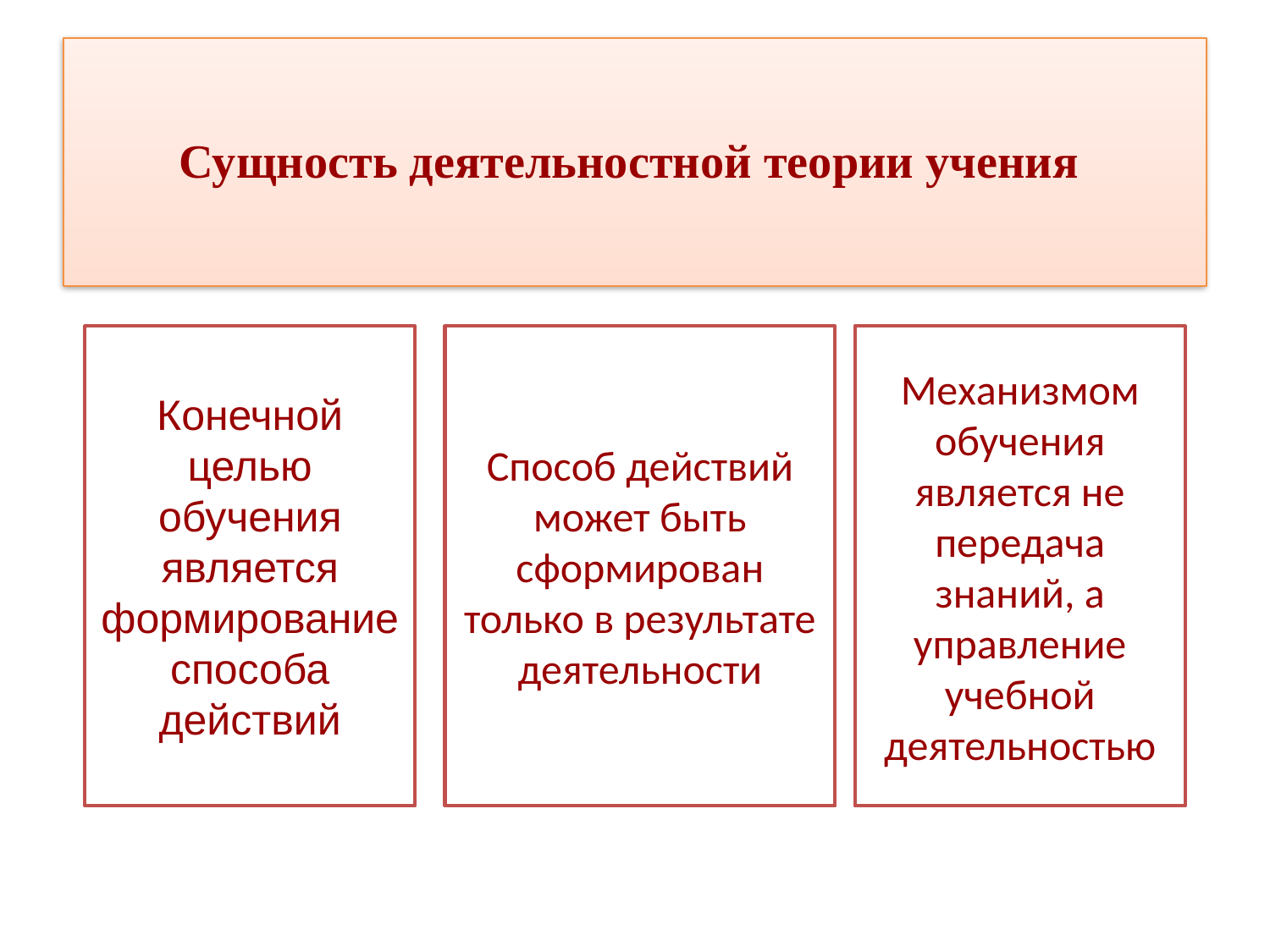

# Сущность деятельностной теории учения

Конечной целью обучения является формирование способа действий
Способ действий может быть сформирован только в результате деятельности
Механизмом обучения является не передача знаний, а управление учебной деятельностью